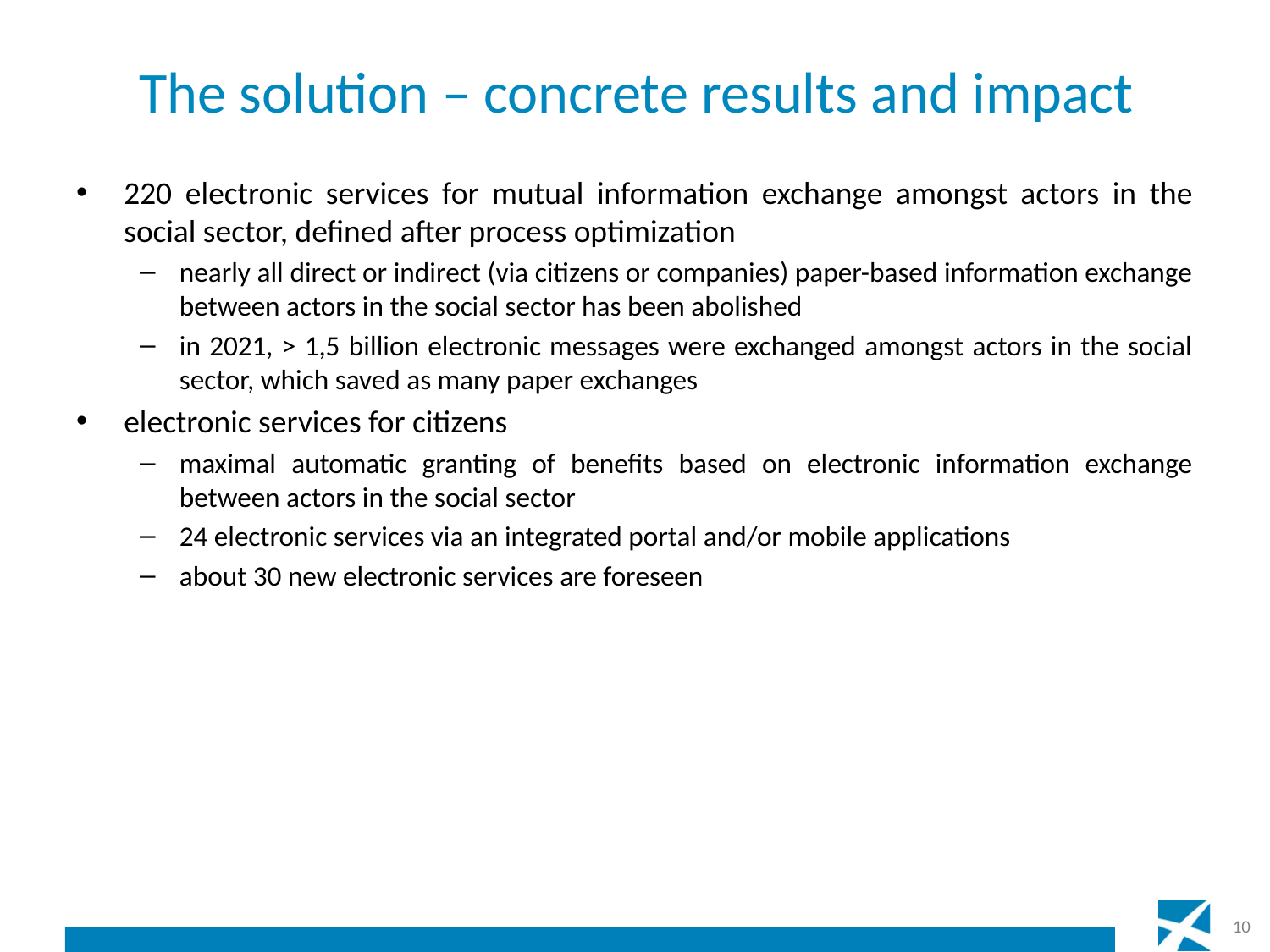

# The solution – concrete results and impact
220 electronic services for mutual information exchange amongst actors in the social sector, defined after process optimization
nearly all direct or indirect (via citizens or companies) paper-based information exchange between actors in the social sector has been abolished
in 2021, > 1,5 billion electronic messages were exchanged amongst actors in the social sector, which saved as many paper exchanges
electronic services for citizens
maximal automatic granting of benefits based on electronic information exchange between actors in the social sector
24 electronic services via an integrated portal and/or mobile applications
about 30 new electronic services are foreseen

10